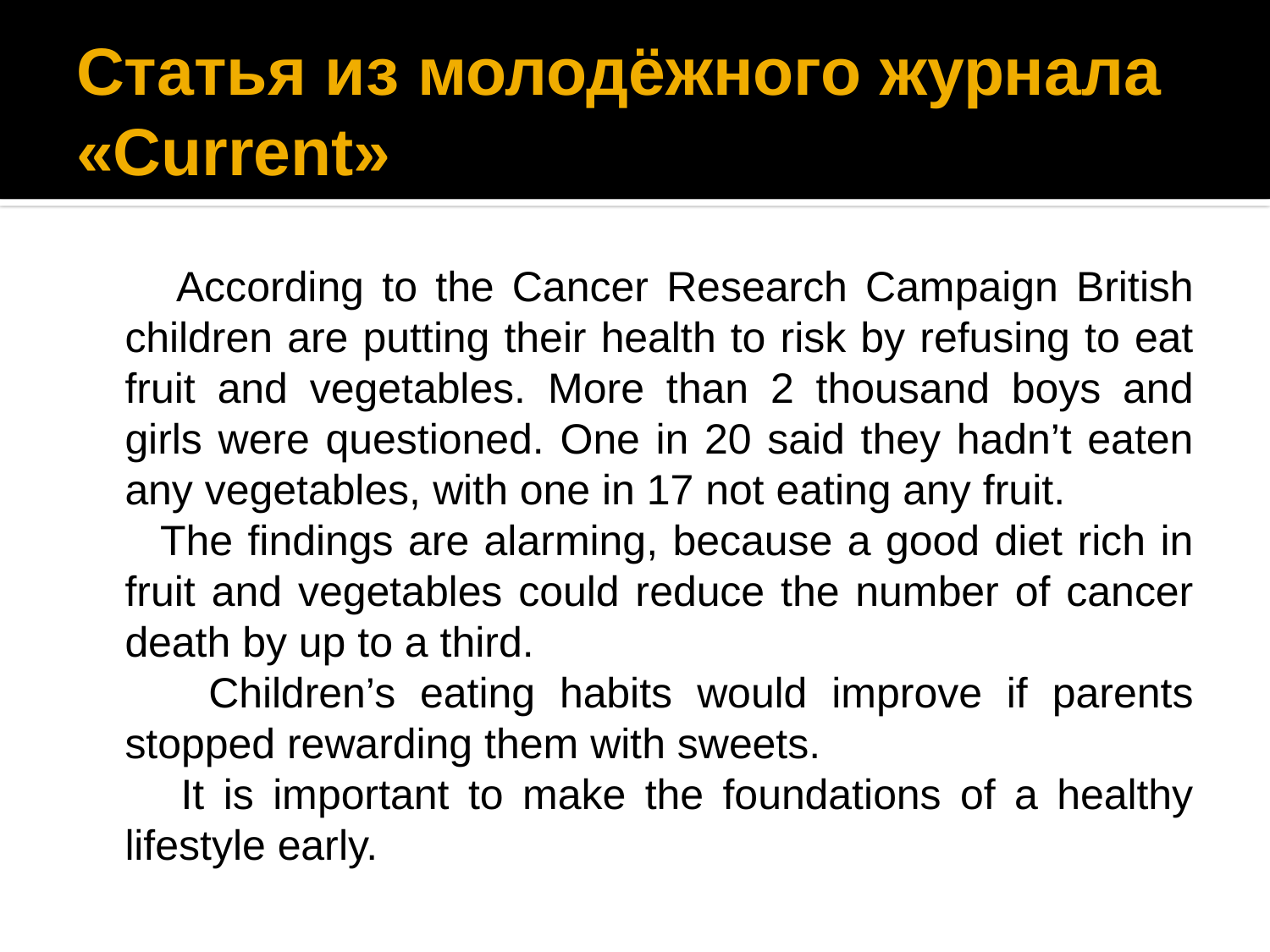

# Статья из молодёжного журнала «Current»
     According to the Cancer Research Campaign British children are putting their health to risk by refusing to eat fruit and vegetables. More than 2 thousand boys and girls were questioned. One in 20 said they hadn’t eaten any vegetables, with one in 17 not eating any fruit.
     The findings are alarming, because a good diet rich in fruit and vegetables could reduce the number of cancer death by up to a third.
     Children’s eating habits would improve if parents stopped rewarding them with sweets.
     It is important to make the foundations of a healthy lifestyle early.